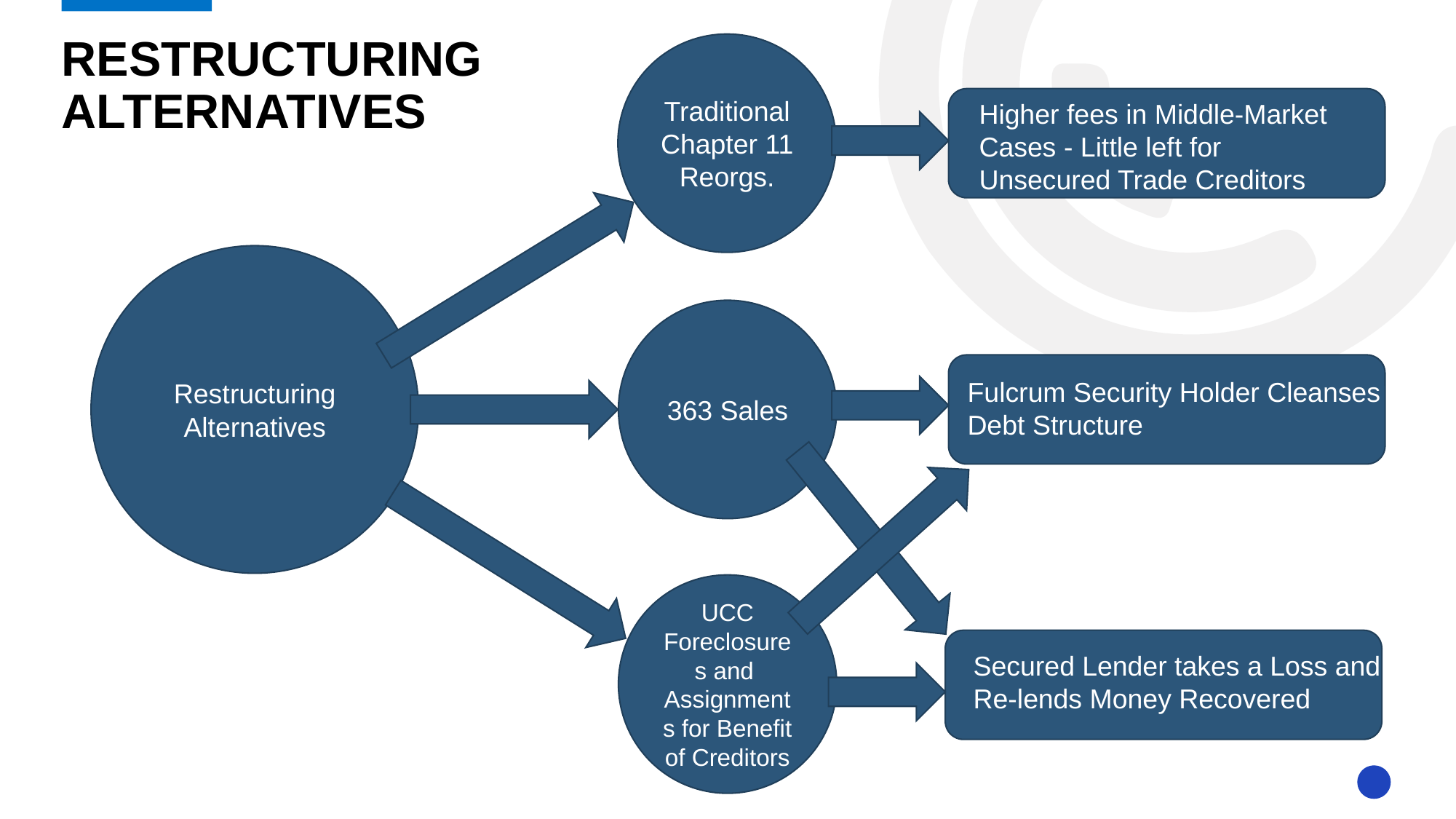

# RESTRUCTURING ALTERNATIVES
Traditional Chapter 11
Reorgs.

Higher fees in Middle-Market Cases - Little left for Unsecured Trade Creditors

Restructuring
Alternatives

363 Sales

Fulcrum Security Holder Cleanses
Debt Structure

UCC Foreclosures and  Assignments for Benefit of Creditors

Secured Lender takes a Loss and
Re-lends Money Recovered